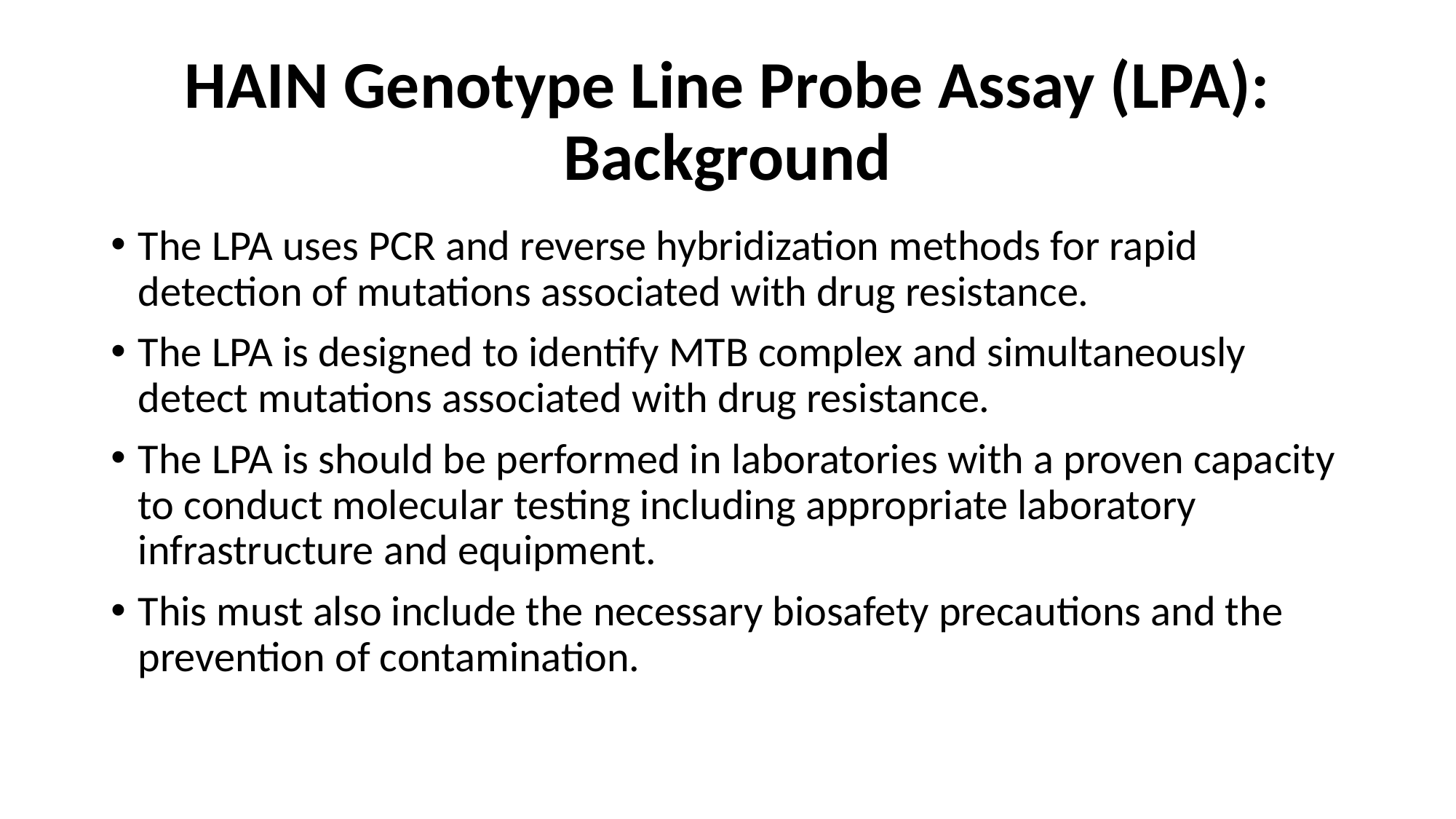

# HAIN Genotype Line Probe Assay (LPA): Background
The LPA uses PCR and reverse hybridization methods for rapid detection of mutations associated with drug resistance.
The LPA is designed to identify MTB complex and simultaneously detect mutations associated with drug resistance.
The LPA is should be performed in laboratories with a proven capacity to conduct molecular testing including appropriate laboratory infrastructure and equipment.
This must also include the necessary biosafety precautions and the prevention of contamination.